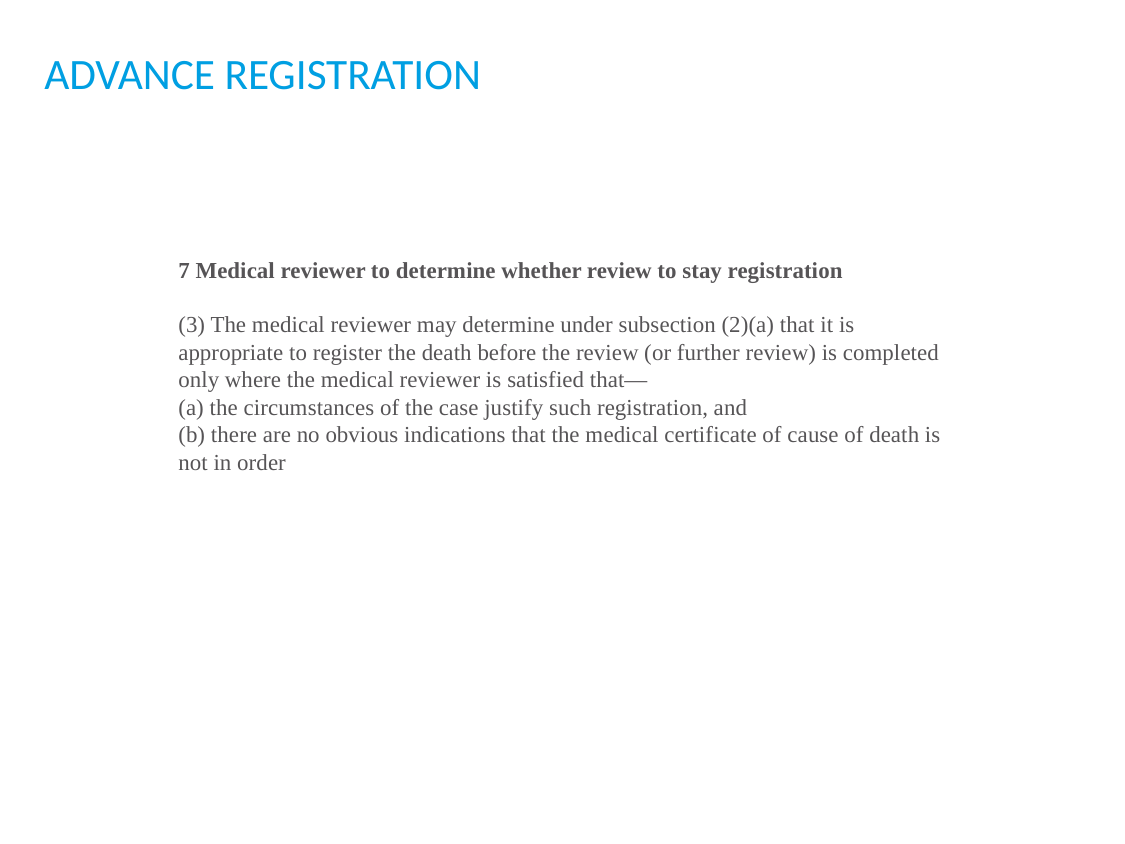

# ADVANCE REGISTRATION
7 Medical reviewer to determine whether review to stay registration

(3) The medical reviewer may determine under subsection (2)(a) that it is appropriate to register the death before the review (or further review) is completed only where the medical reviewer is satisfied that—
(a) the circumstances of the case justify such registration, and
(b) there are no obvious indications that the medical certificate of cause of death is
not in order